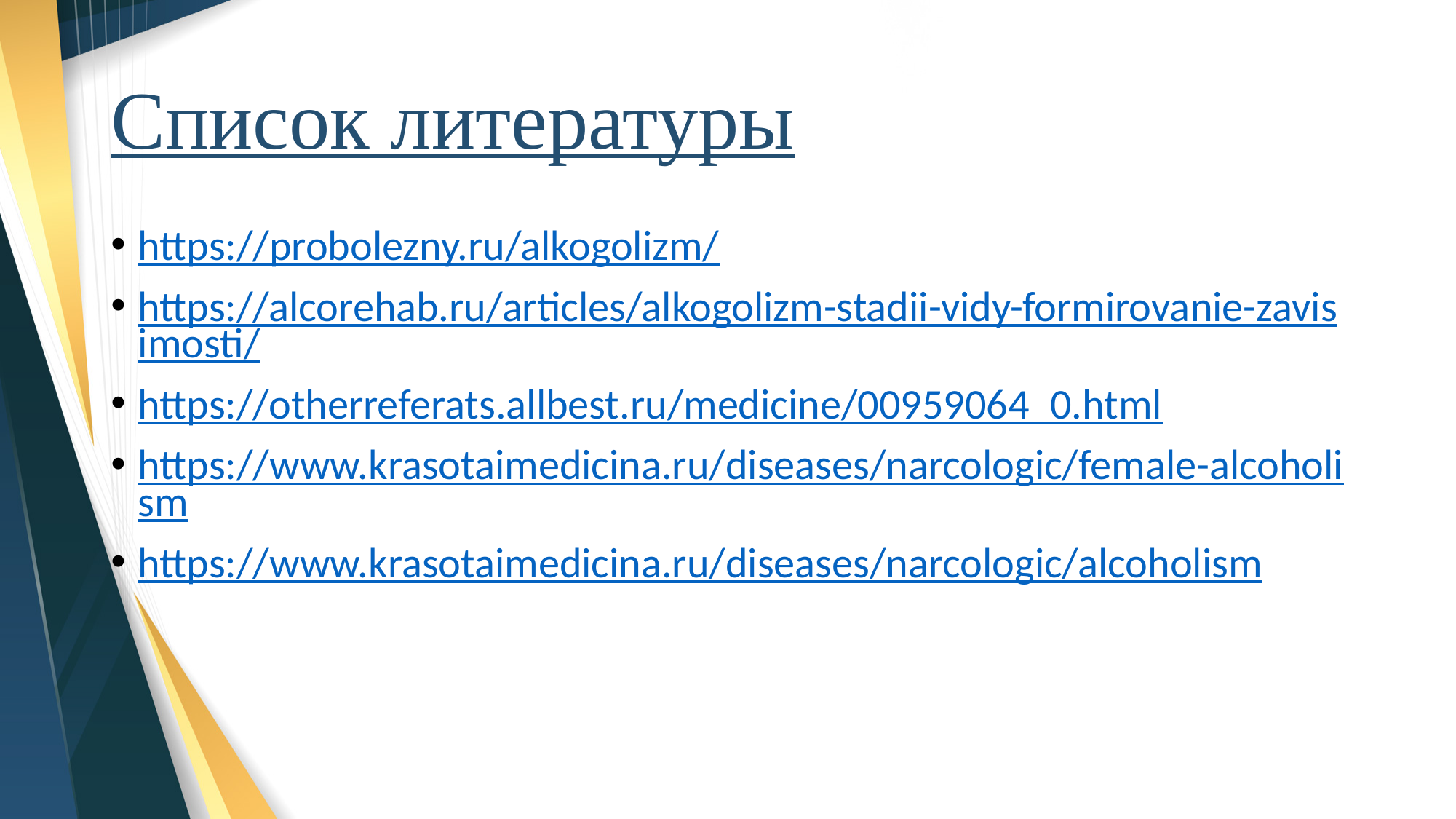

# Список литературы
https://probolezny.ru/alkogolizm/
https://alcorehab.ru/articles/alkogolizm-stadii-vidy-formirovanie-zavisimosti/
https://otherreferats.allbest.ru/medicine/00959064_0.html
https://www.krasotaimedicina.ru/diseases/narcologic/female-alcoholism
https://www.krasotaimedicina.ru/diseases/narcologic/alcoholism